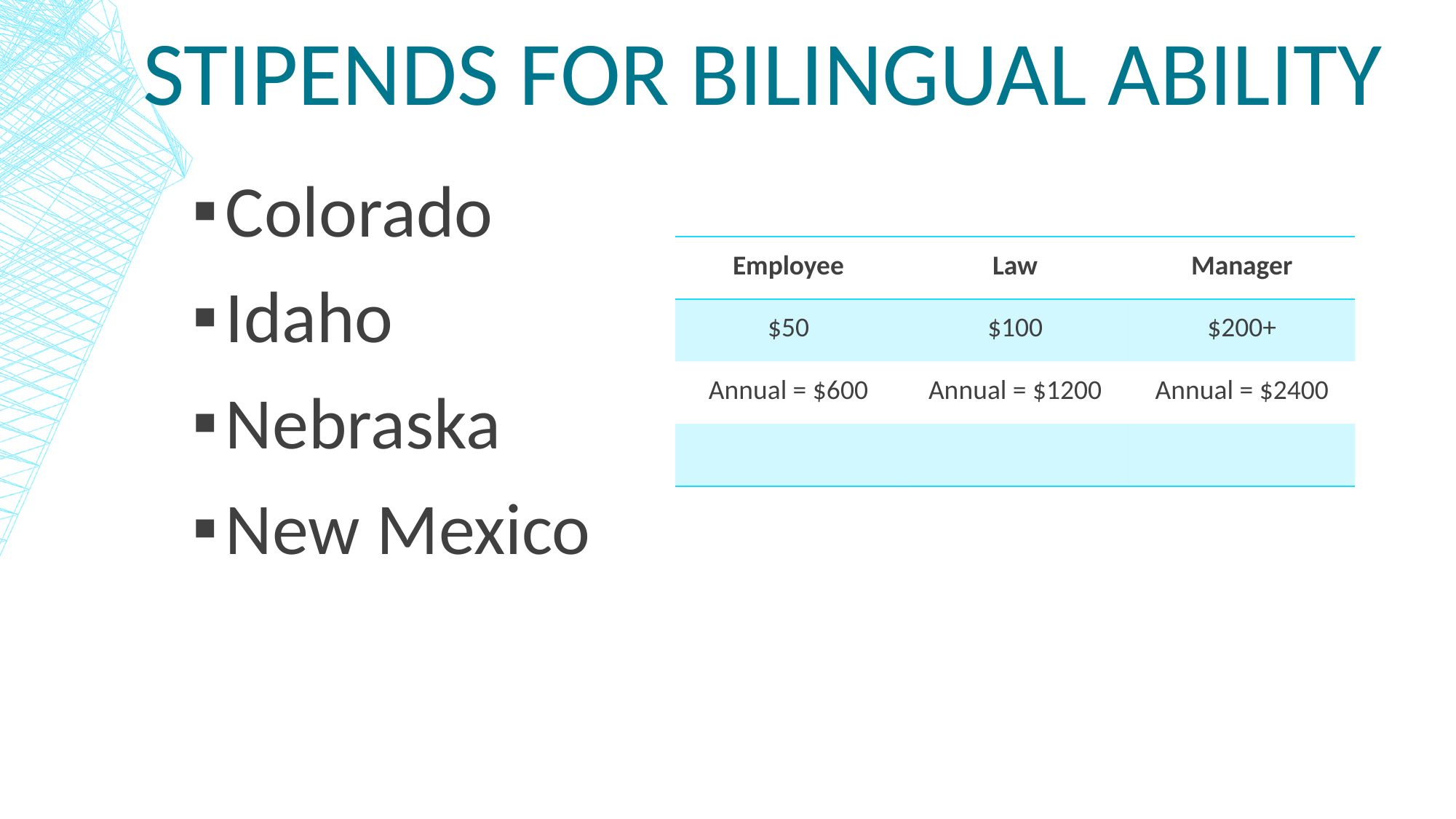

# Stipends for bilingual ability

Colorado
Idaho
Nebraska
New Mexico

| Employee | Law | Manager |
| --- | --- | --- |
| $50 | $100 | $200+ |
| Annual = $600 | Annual = $1200 | Annual = $2400 |
|  |  |  |